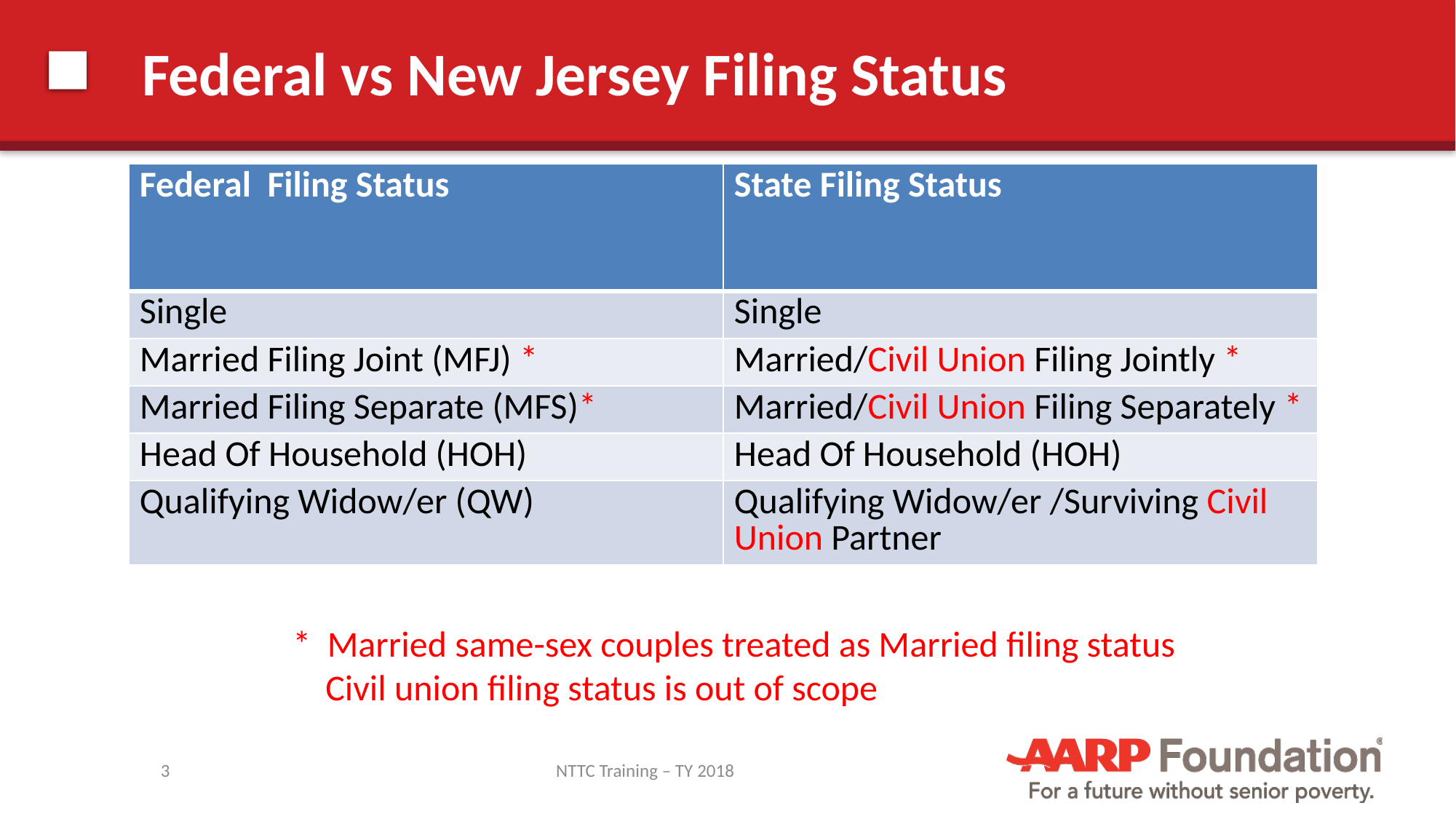

# Federal vs New Jersey Filing Status
| Federal Filing Status | State Filing Status |
| --- | --- |
| Single | Single |
| Married Filing Joint (MFJ) \* | Married/Civil Union Filing Jointly \* |
| Married Filing Separate (MFS)\* | Married/Civil Union Filing Separately \* |
| Head Of Household (HOH) | Head Of Household (HOH) |
| Qualifying Widow/er (QW) | Qualifying Widow/er /Surviving Civil Union Partner |
*  Married same-sex couples treated as Married filing status
    Civil union filing status is out of scope
3
NTTC Training – TY 2018